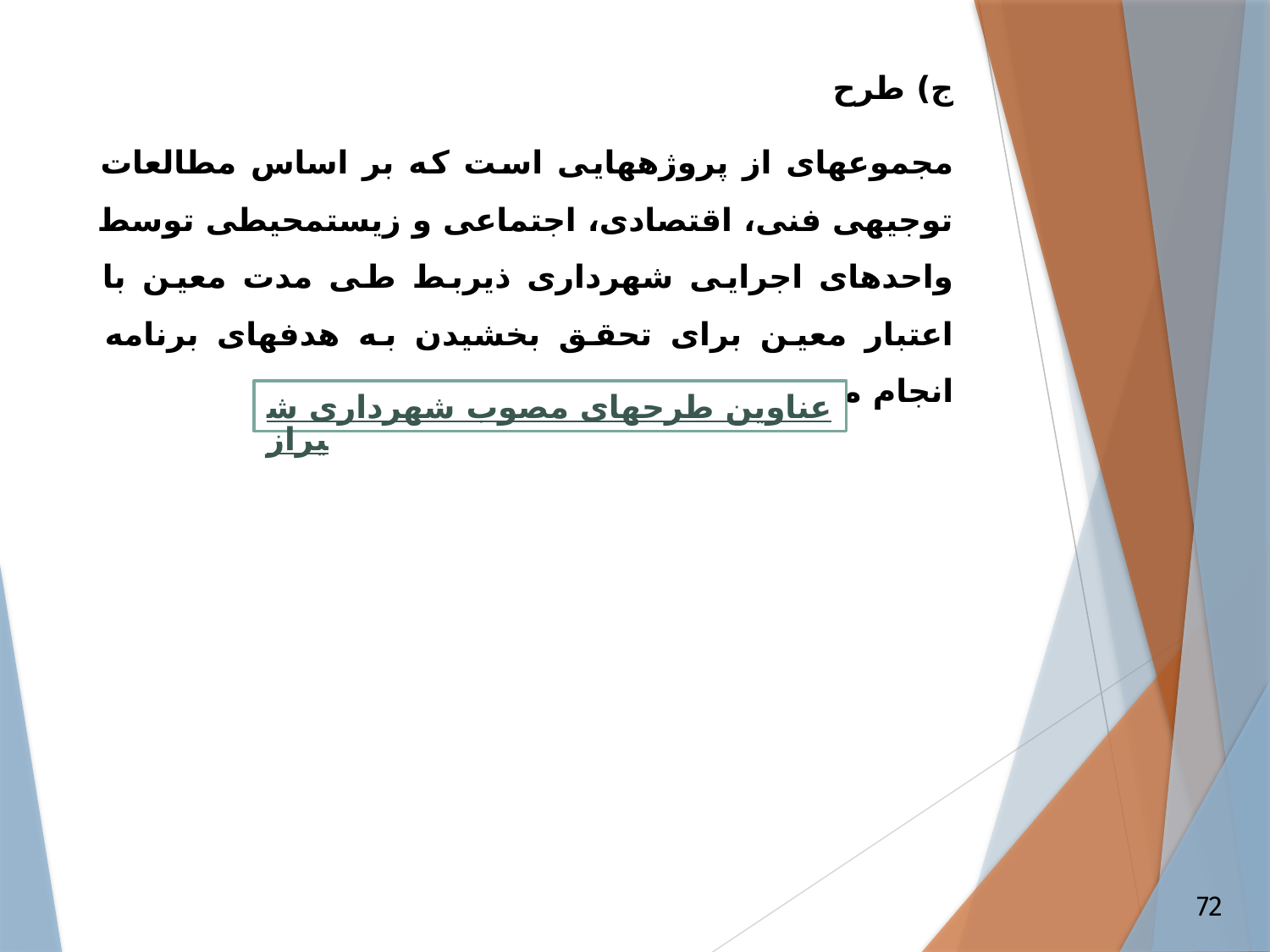

ج) طرح
مجموعه­ای از پروژه­هایی است که بر اساس مطالعات توجیهی فنی، اقتصادی، اجتماعی و زیست­محیطی توسط واحدهای اجرایی شهرداری ذی­ربط طی مدت معین با اعتبار معین برای تحقق بخشیدن به هدف­های برنامه انجام می­شود.

عناوین طرح­های مصوب شهرداری شیراز
72